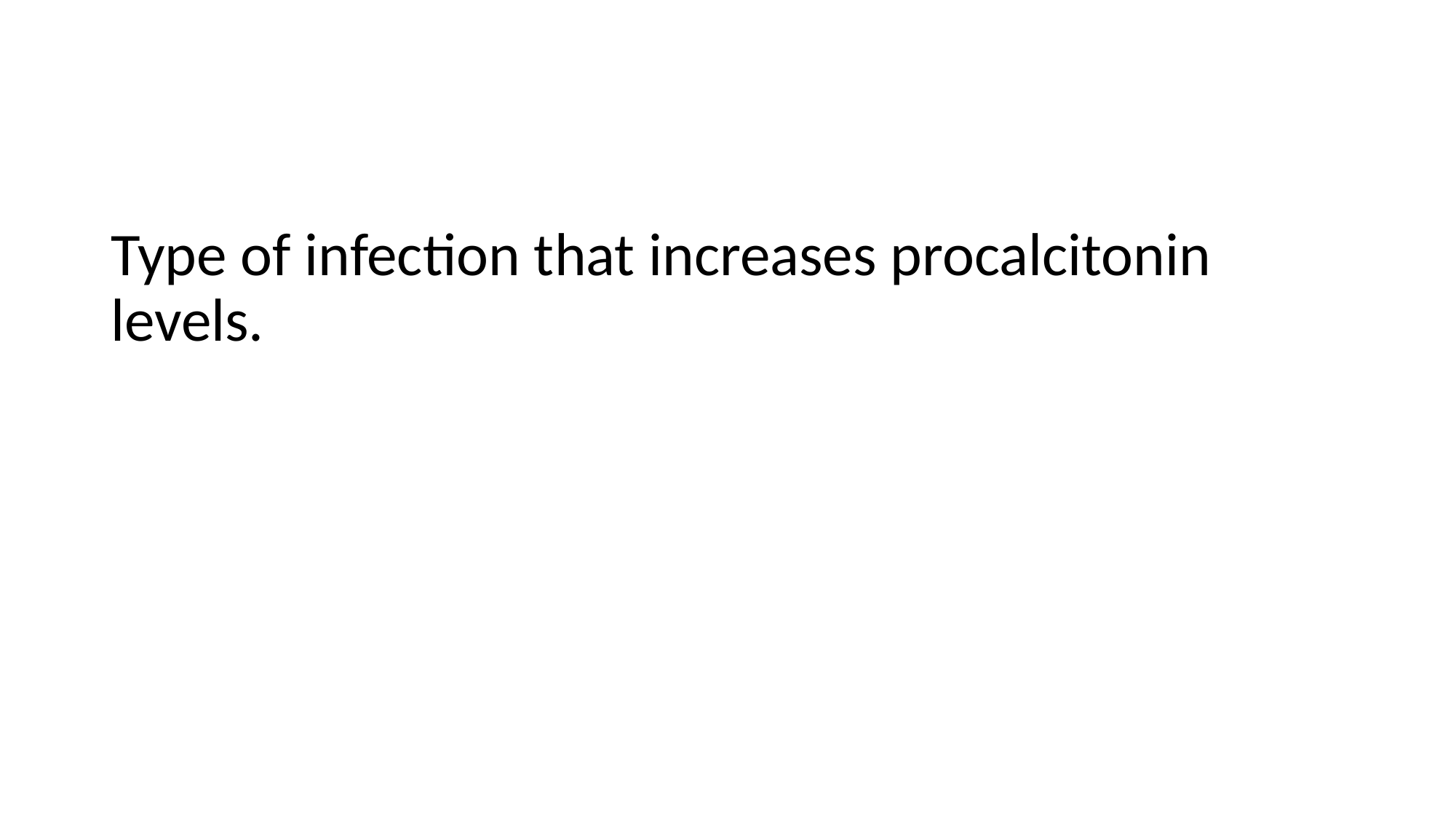

#
Type of infection that increases procalcitonin levels.